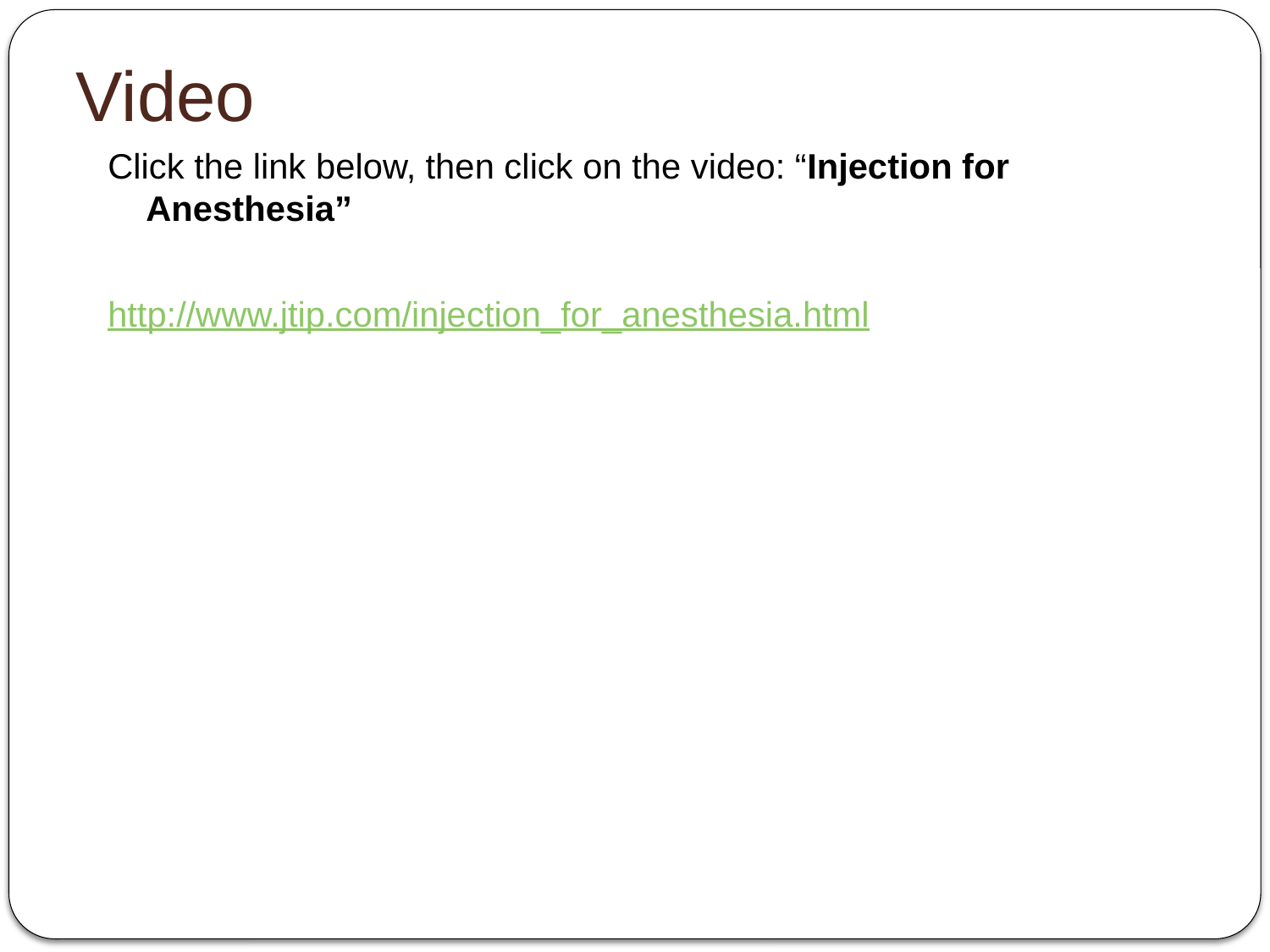

# Video
Click the link below, then click on the video: “Injection for Anesthesia”

http://www.jtip.com/injection_for_anesthesia.html